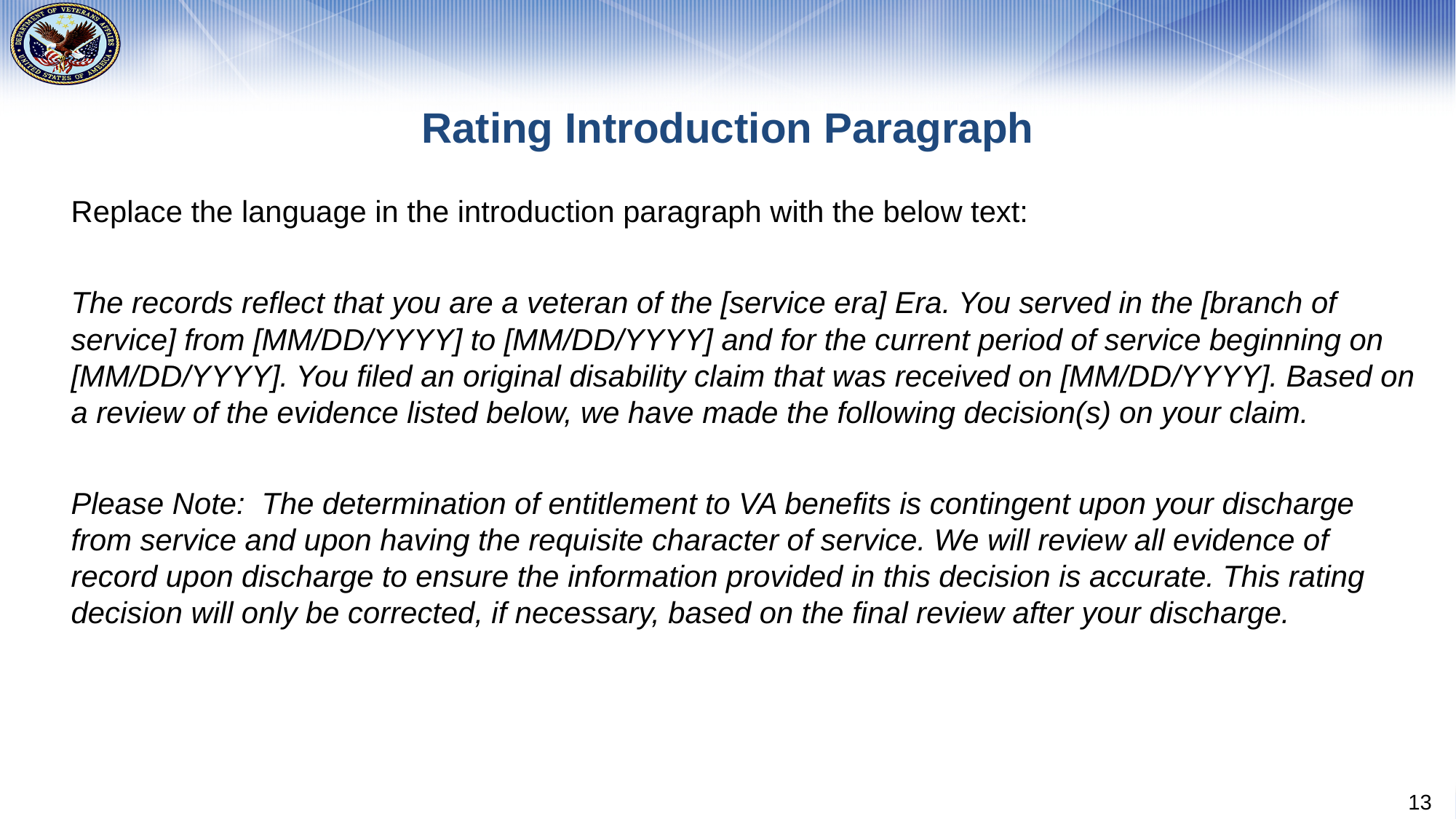

# Rating Introduction Paragraph
Replace the language in the introduction paragraph with the below text:

The records reflect that you are a veteran of the [service era] Era. You served in the [branch of service] from [MM/DD/YYYY] to [MM/DD/YYYY] and for the current period of service beginning on [MM/DD/YYYY]. You filed an original disability claim that was received on [MM/DD/YYYY]. Based on a review of the evidence listed below, we have made the following decision(s) on your claim.

Please Note:  The determination of entitlement to VA benefits is contingent upon your discharge from service and upon having the requisite character of service. We will review all evidence of record upon discharge to ensure the information provided in this decision is accurate. This rating decision will only be corrected, if necessary, based on the final review after your discharge.
13